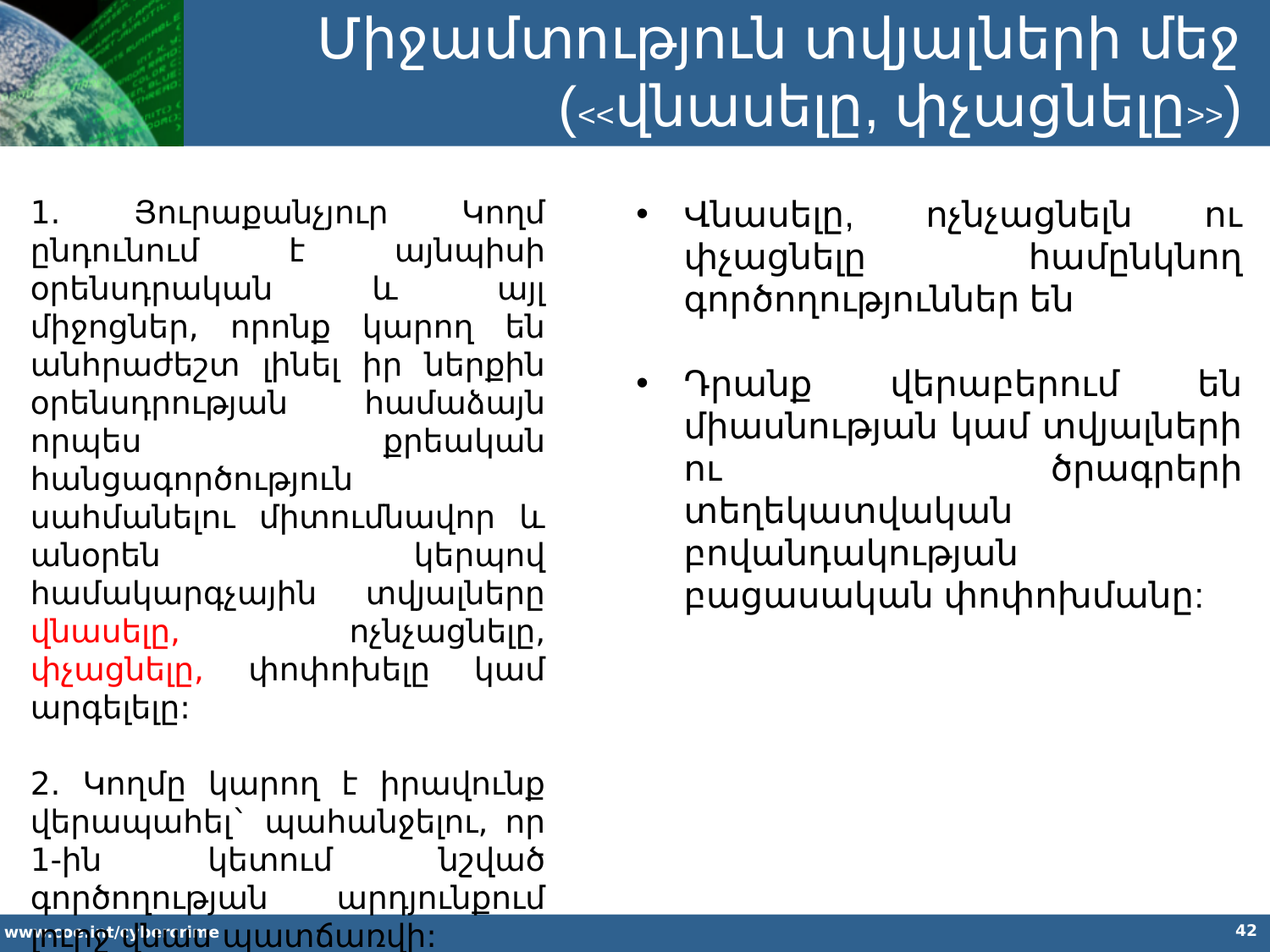

Միջամտություն տվյալների մեջ
 (<<վնասելը, փչացնելը>>)
1. Յուրաքանչյուր Կողմ ընդունում է այնպիսի օրենսդրական և այլ միջոցներ, որոնք կարող են անհրաժեշտ լինել իր ներքին օրենսդրության համաձայն որպես քրեական հանցագործություն սահմանելու միտումնավոր և անօրեն կերպով համակարգչային տվյալները վնասելը, ոչնչացնելը, փչացնելը, փոփոխելը կամ արգելելը:

2. Կողմը կարող է իրավունք վերապահել` պահանջելու, որ 1-ին կետում նշված գործողության արդյունքում լուրջ վնաս պատճառվի:
Վնասելը, ոչնչացնելն ու փչացնելը համընկնող գործողություններ են

Դրանք վերաբերում են միասնության կամ տվյալների ու ծրագրերի տեղեկատվական բովանդակության բացասական փոփոխմանը: